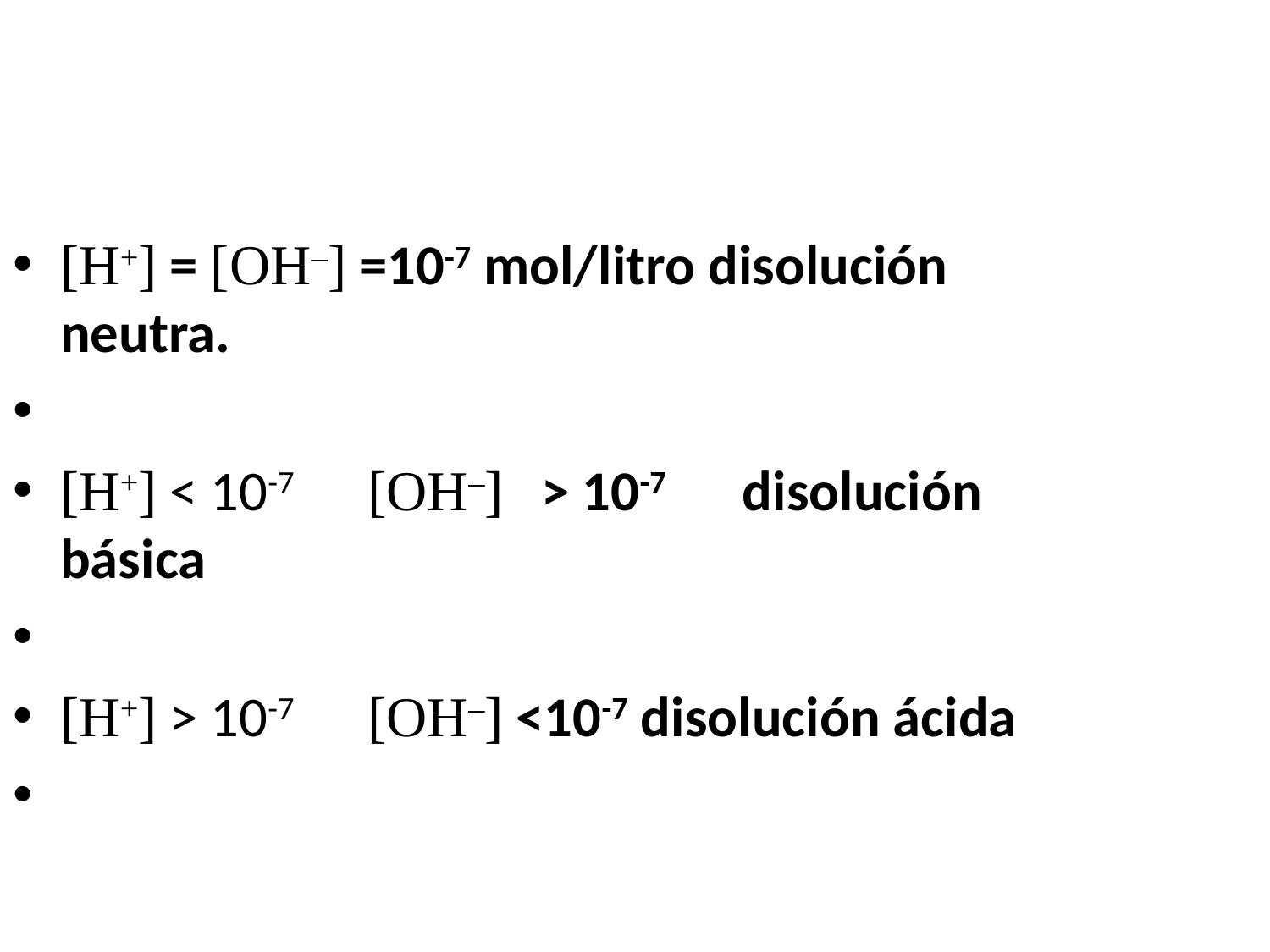

[H+] = [OH–] =10-7 mol/litro disolución neutra.

[H+] < 10-7         [OH–]   > 10-7      disolución básica

[H+] > 10-7         [OH–] <10-7 disolución ácida